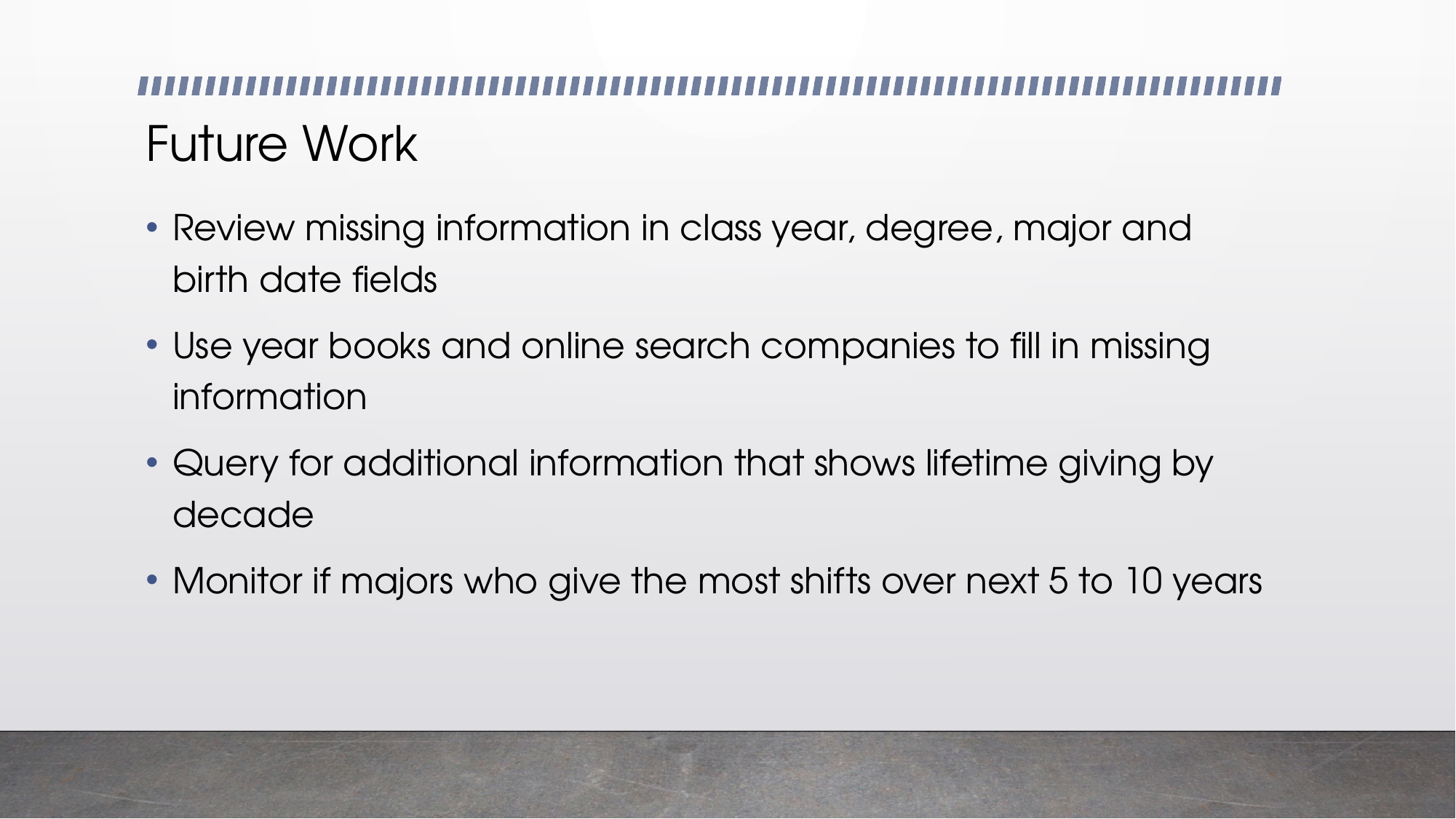

# Future Work
Review missing information in class year, degree, major and birth date fields
Use year books and online search companies to fill in missing information
Query for additional information that shows lifetime giving by decade
Monitor if majors who give the most shifts over next 5 to 10 years